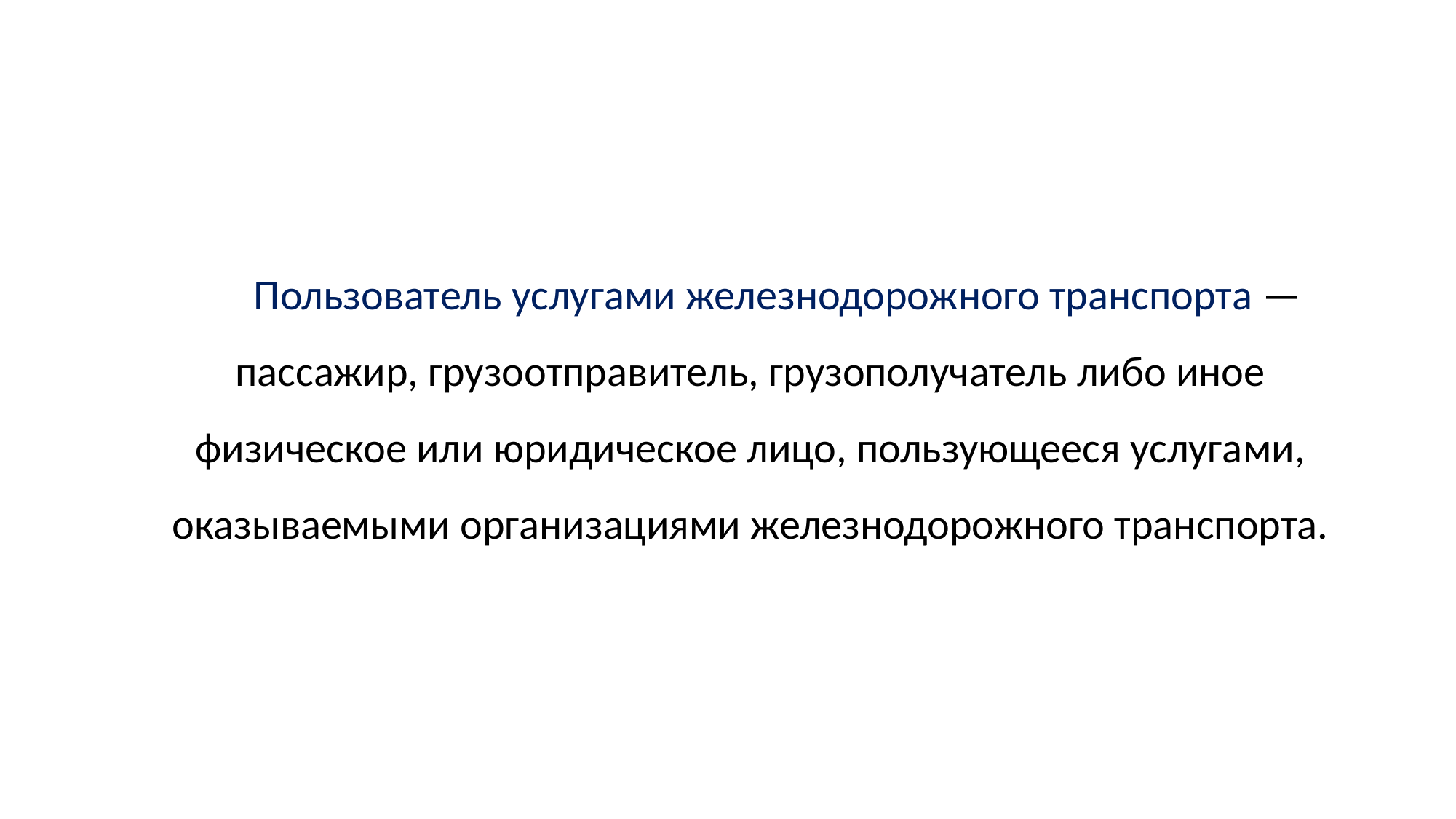

Пользователь услугами железнодорожного транспорта — пассажир, грузоотправитель, грузополучатель либо иное физическое или юридическое лицо, пользующееся услугами, оказываемыми организациями железнодорожного транспорта.